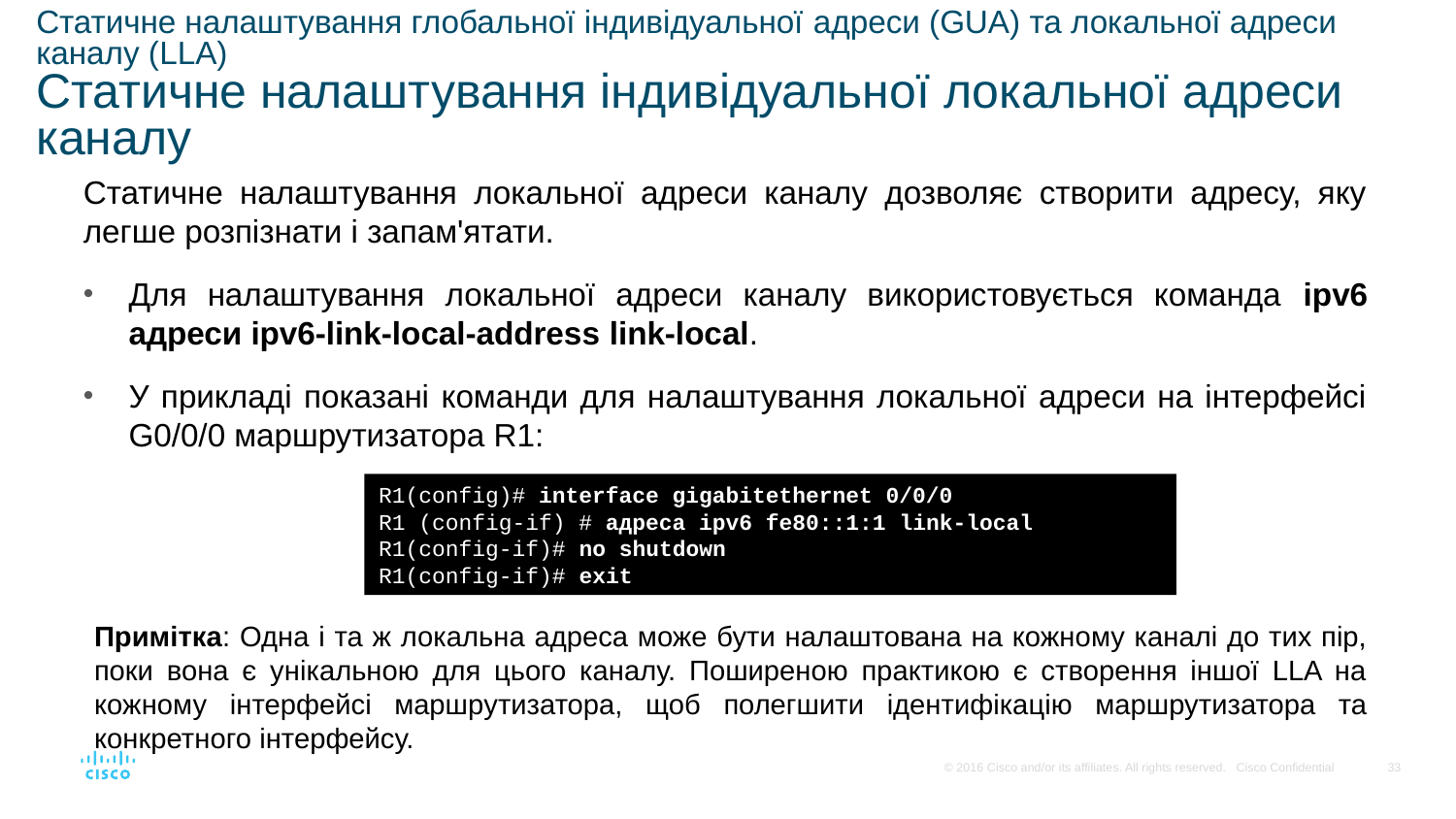

# Статичне налаштування глобальної індивідуальної адреси (GUA) та локальної адреси каналу (LLA) Статичне налаштування індивідуальної локальної адреси каналу
Статичне налаштування локальної адреси каналу дозволяє створити адресу, яку легше розпізнати і запам'ятати.
Для налаштування локальної адреси каналу використовується команда ipv6 адреси ipv6-link-local-address link-local.
У прикладі показані команди для налаштування локальної адреси на інтерфейсі G0/0/0 маршрутизатора R1:

R1(config)# interface gigabitethernet 0/0/0
R1 (config-if) # адреса ipv6 fe80::1:1 link-local
R1(config-if)# no shutdown
R1(config-if)# exit
Примітка: Одна і та ж локальна адреса може бути налаштована на кожному каналі до тих пір, поки вона є унікальною для цього каналу. Поширеною практикою є створення іншої LLA на кожному інтерфейсі маршрутизатора, щоб полегшити ідентифікацію маршрутизатора та конкретного інтерфейсу.